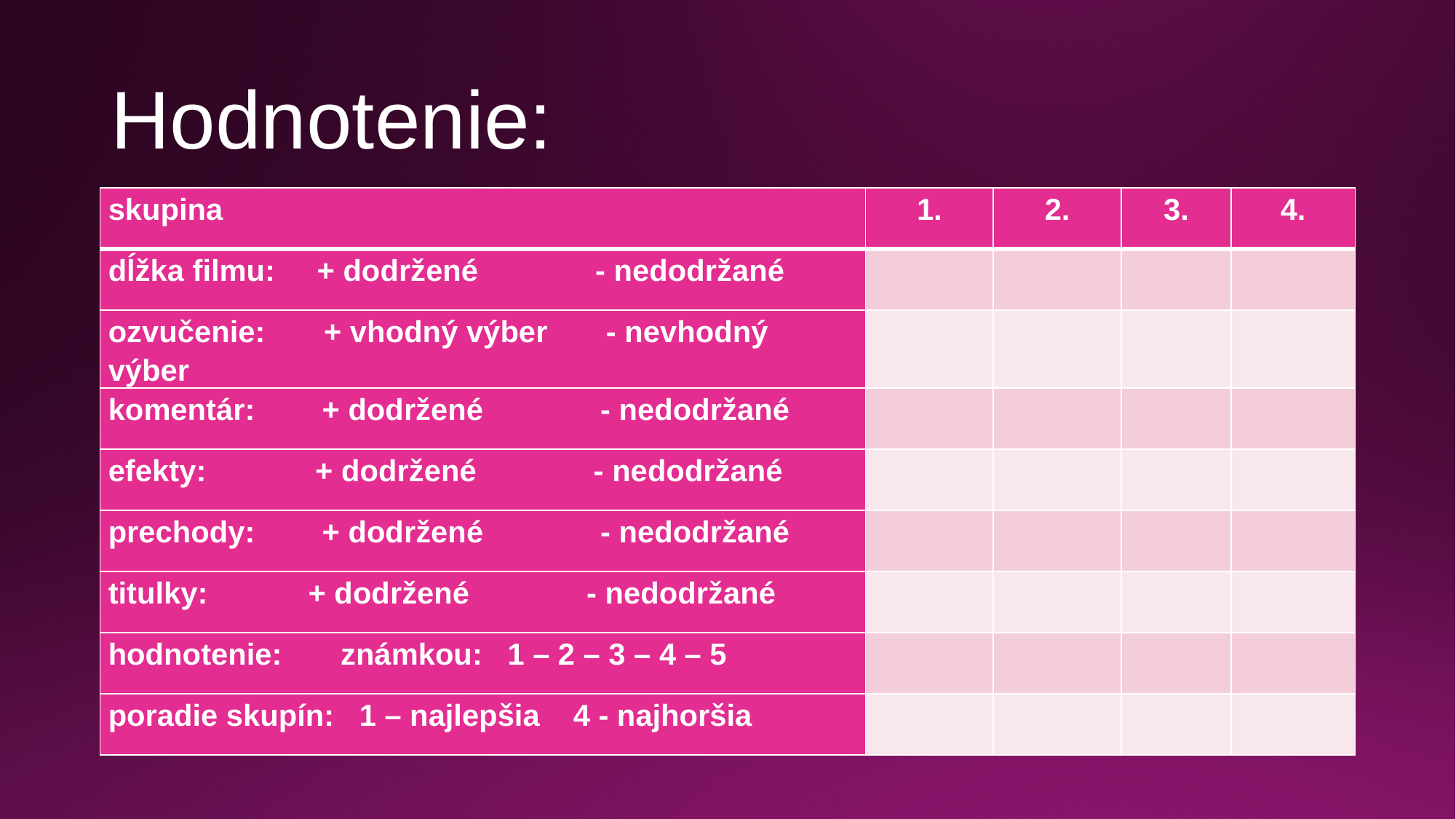

# Hodnotenie:
| skupina | 1. | 2. | 3. | 4. |
| --- | --- | --- | --- | --- |
| dĺžka filmu: + dodržené - nedodržané |  |  |  |  |
| ozvučenie: + vhodný výber - nevhodný výber |  |  |  |  |
| komentár: + dodržené - nedodržané |  |  |  |  |
| efekty: + dodržené - nedodržané |  |  |  |  |
| prechody: + dodržené - nedodržané |  |  |  |  |
| titulky: + dodržené - nedodržané |  |  |  |  |
| hodnotenie: známkou: 1 – 2 – 3 – 4 – 5 |  |  |  |  |
| poradie skupín: 1 – najlepšia 4 - najhoršia |  |  |  |  |